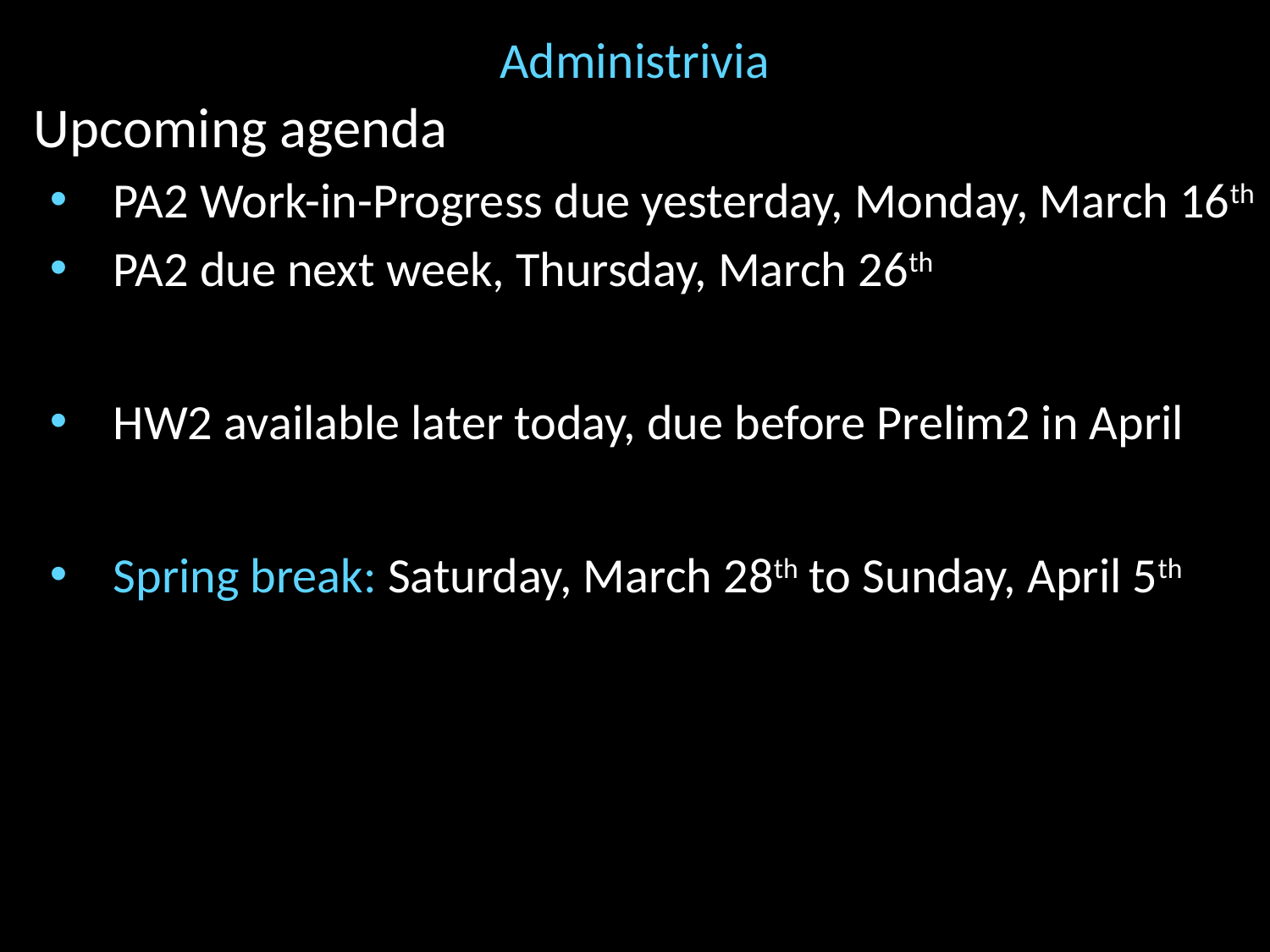

# Administrivia
Upcoming agenda
PA2 Work-in-Progress due yesterday, Monday, March 16th
PA2 due next week, Thursday, March 26th

HW2 available later today, due before Prelim2 in April

Spring break: Saturday, March 28th to Sunday, April 5th